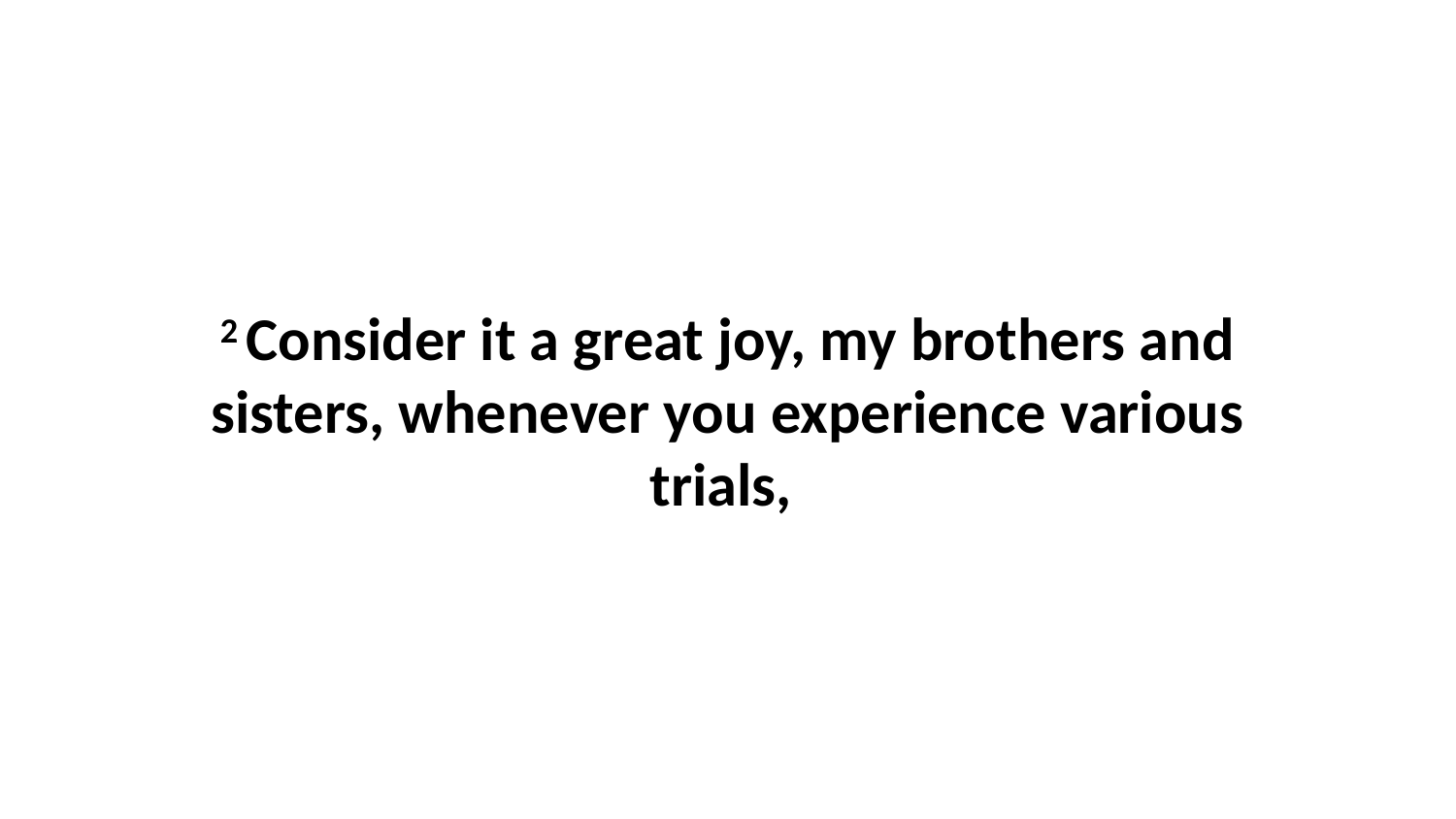

2 Consider it a great joy, my brothers and sisters, whenever you experience various trials,